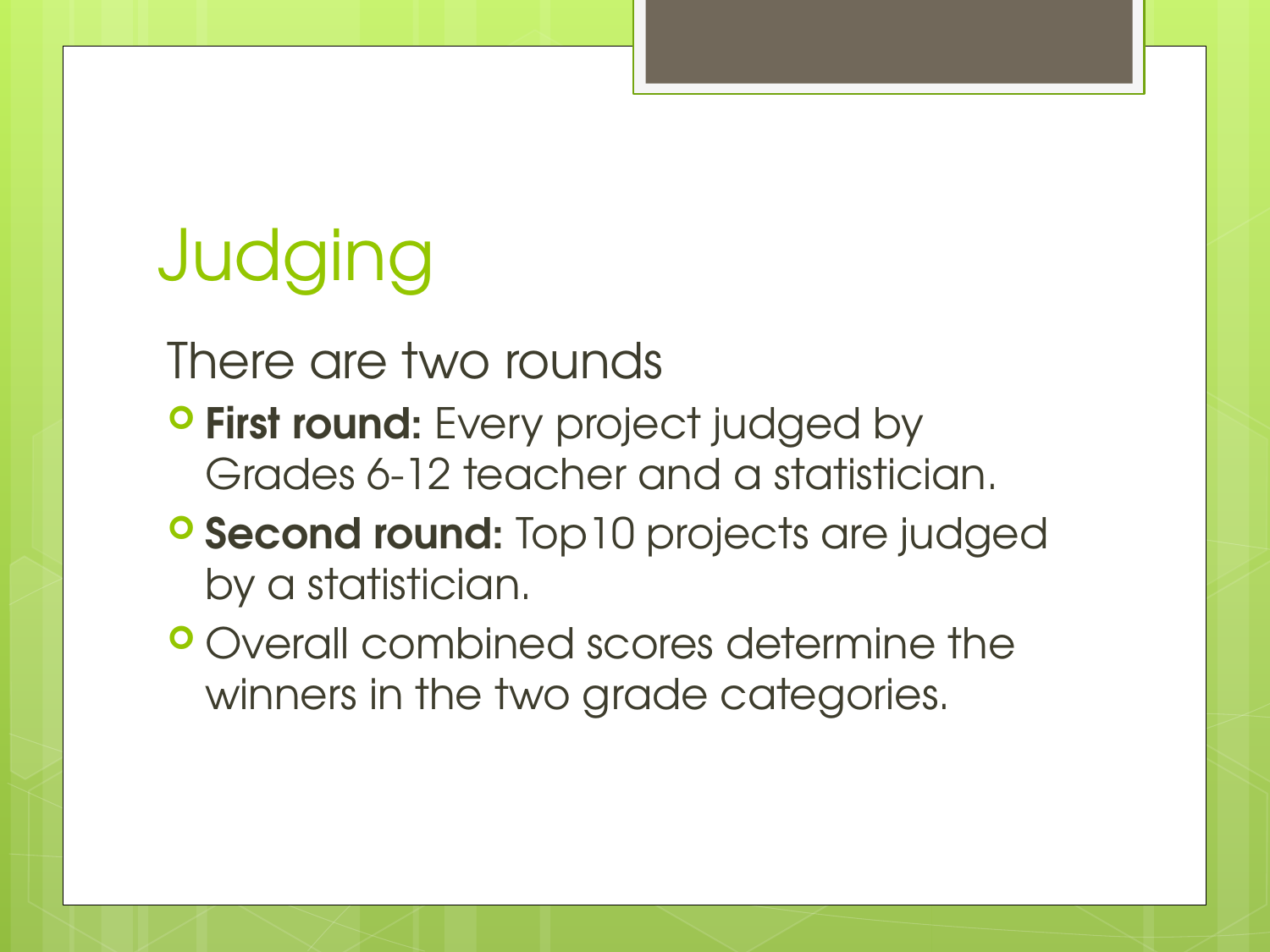

# Judging
There are two rounds
First round: Every project judged by Grades 6-12 teacher and a statistician.
Second round: Top10 projects are judged by a statistician.
Overall combined scores determine the winners in the two grade categories.